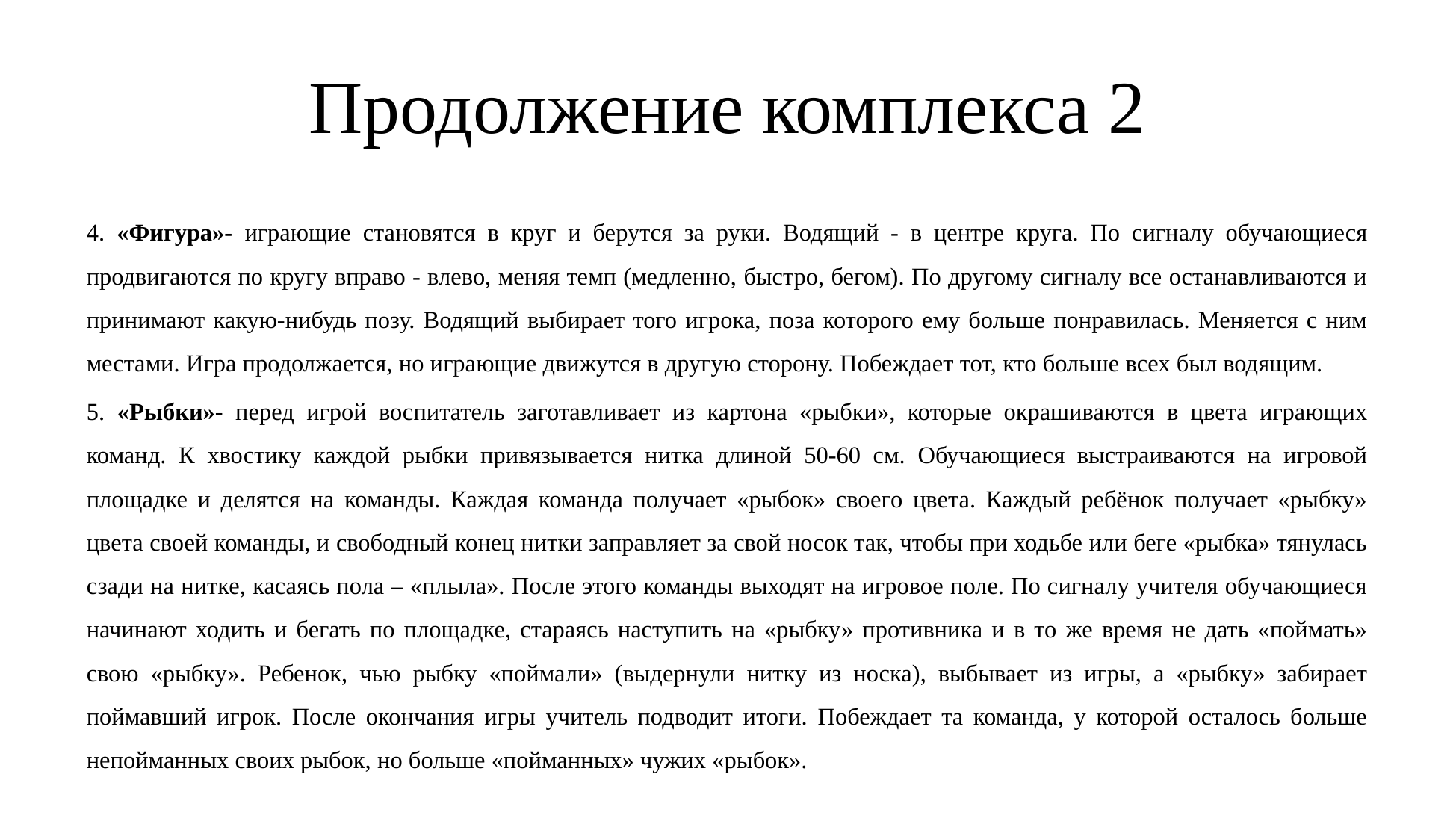

# Продолжение комплекса 2
4. «Фигура»- играющие становятся в круг и берутся за руки. Водящий - в центре круга. По сигналу обучающиеся продвигаются по кругу вправо - влево, меняя темп (медленно, быстро, бегом). По другому сигналу все останавливаются и принимают какую-нибудь позу. Водящий выбирает того игрока, поза которого ему больше понравилась. Меняется с ним местами. Игра продолжается, но играющие движутся в другую сторону. Побеждает тот, кто больше всех был водящим.
5. «Рыбки»- перед игрой воспитатель заготавливает из картона «рыбки», которые окрашиваются в цвета играющих команд. К хвостику каждой рыбки привязывается нитка длиной 50-60 см. Обучающиеся выстраиваются на игровой площадке и делятся на команды. Каждая команда получает «рыбок» своего цвета. Каждый ребёнок получает «рыбку» цвета своей команды, и свободный конец нитки заправляет за свой носок так, чтобы при ходьбе или беге «рыбка» тянулась сзади на нитке, касаясь пола – «плыла». После этого команды выходят на игровое поле. По сигналу учителя обучающиеся начинают ходить и бегать по площадке, стараясь наступить на «рыбку» противника и в то же время не дать «поймать» свою «рыбку». Ребенок, чью рыбку «поймали» (выдернули нитку из носка), выбывает из игры, а «рыбку» забирает поймавший игрок. После окончания игры учитель подводит итоги. Побеждает та команда, у которой осталось больше непойманных своих рыбок, но больше «пойманных» чужих «рыбок».